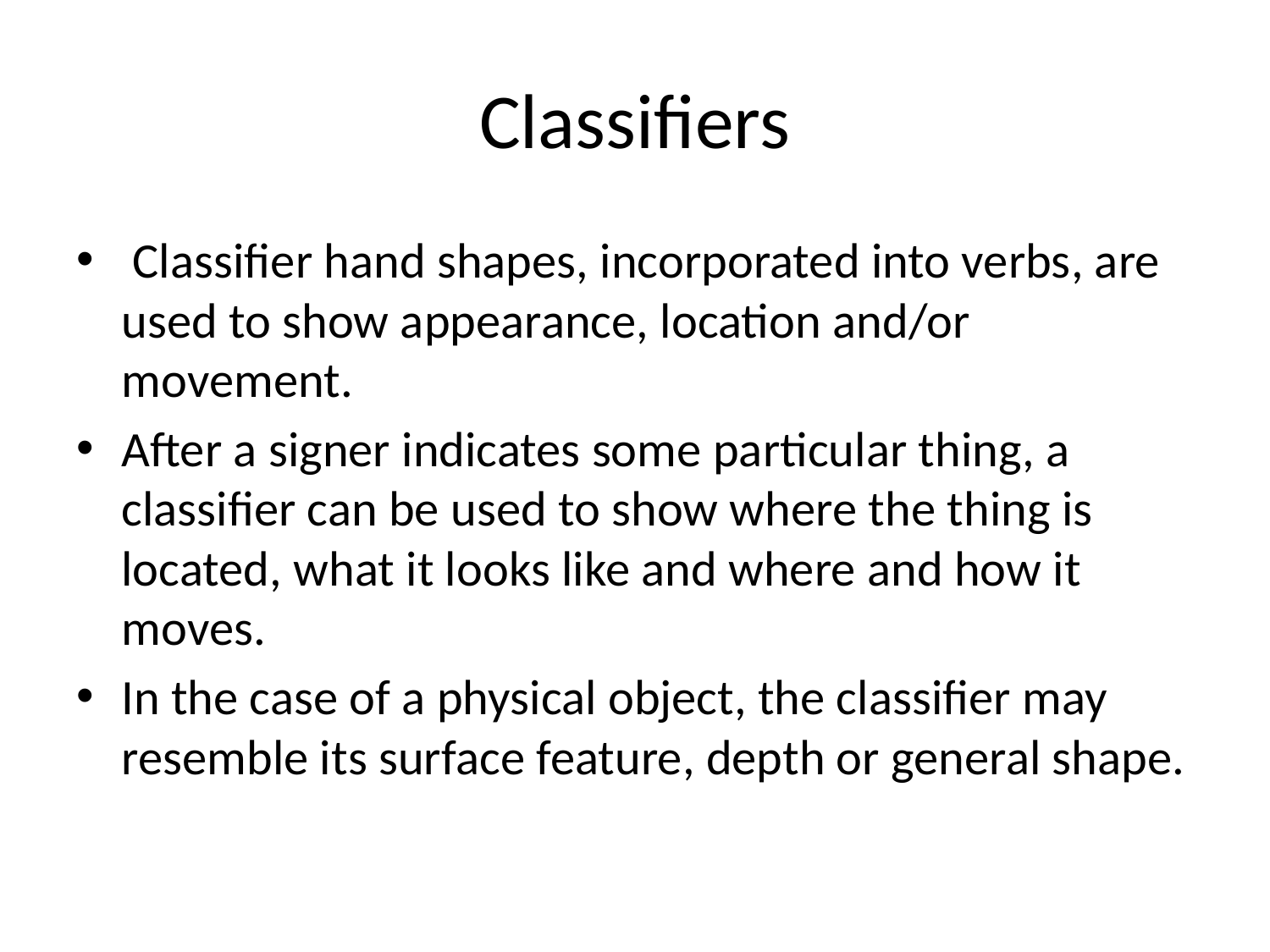

# Classifiers
 Classifier hand shapes, incorporated into verbs, are used to show appearance, location and/or movement.
After a signer indicates some particular thing, a classifier can be used to show where the thing is located, what it looks like and where and how it moves.
In the case of a physical object, the classifier may resemble its surface feature, depth or general shape.